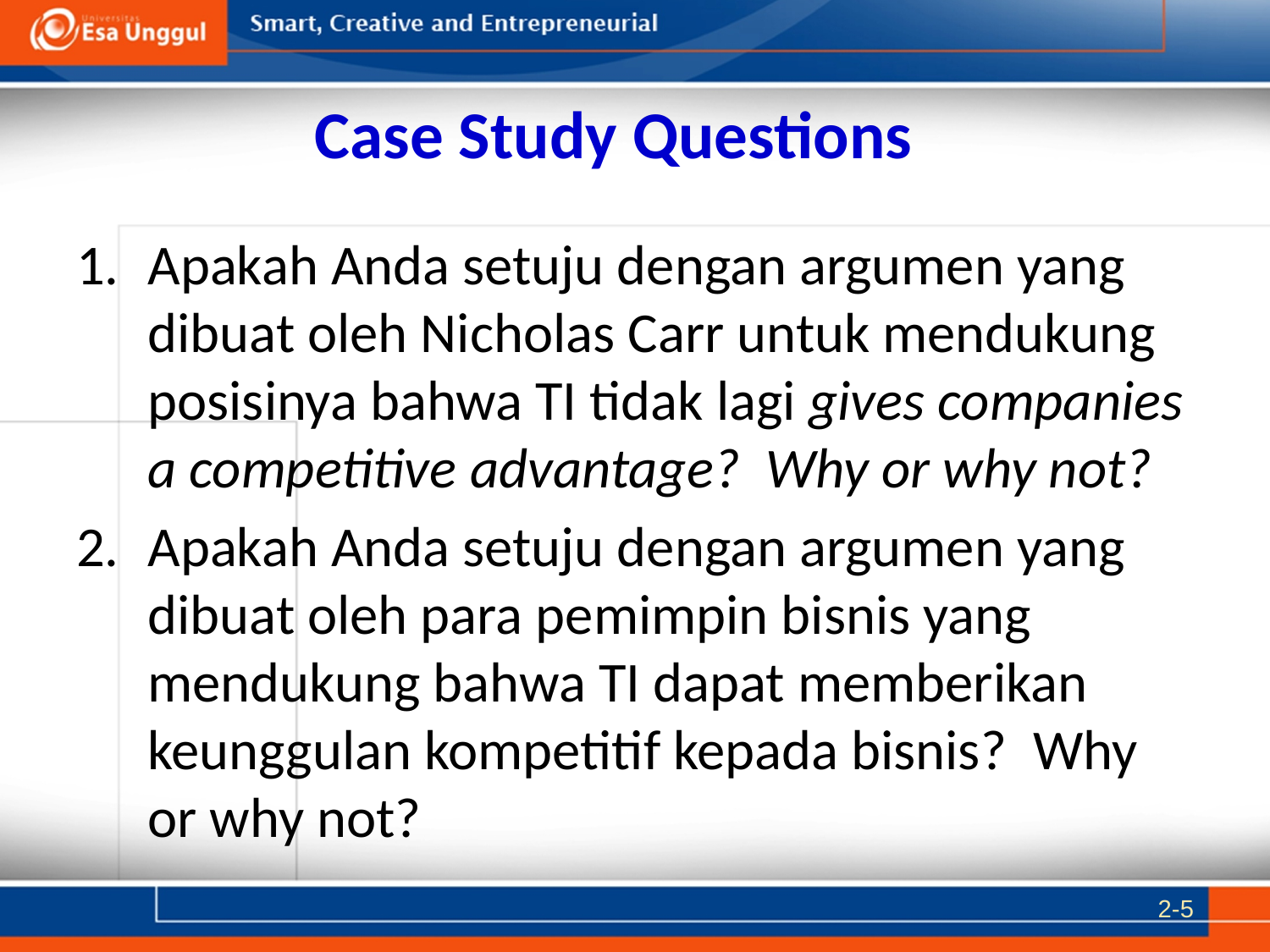

# Case Study Questions
Apakah Anda setuju dengan argumen yang dibuat oleh Nicholas Carr untuk mendukung posisinya bahwa TI tidak lagi gives companies a competitive advantage?  Why or why not?
Apakah Anda setuju dengan argumen yang dibuat oleh para pemimpin bisnis yang mendukung bahwa TI dapat memberikan keunggulan kompetitif kepada bisnis?  Why or why not?
2-5